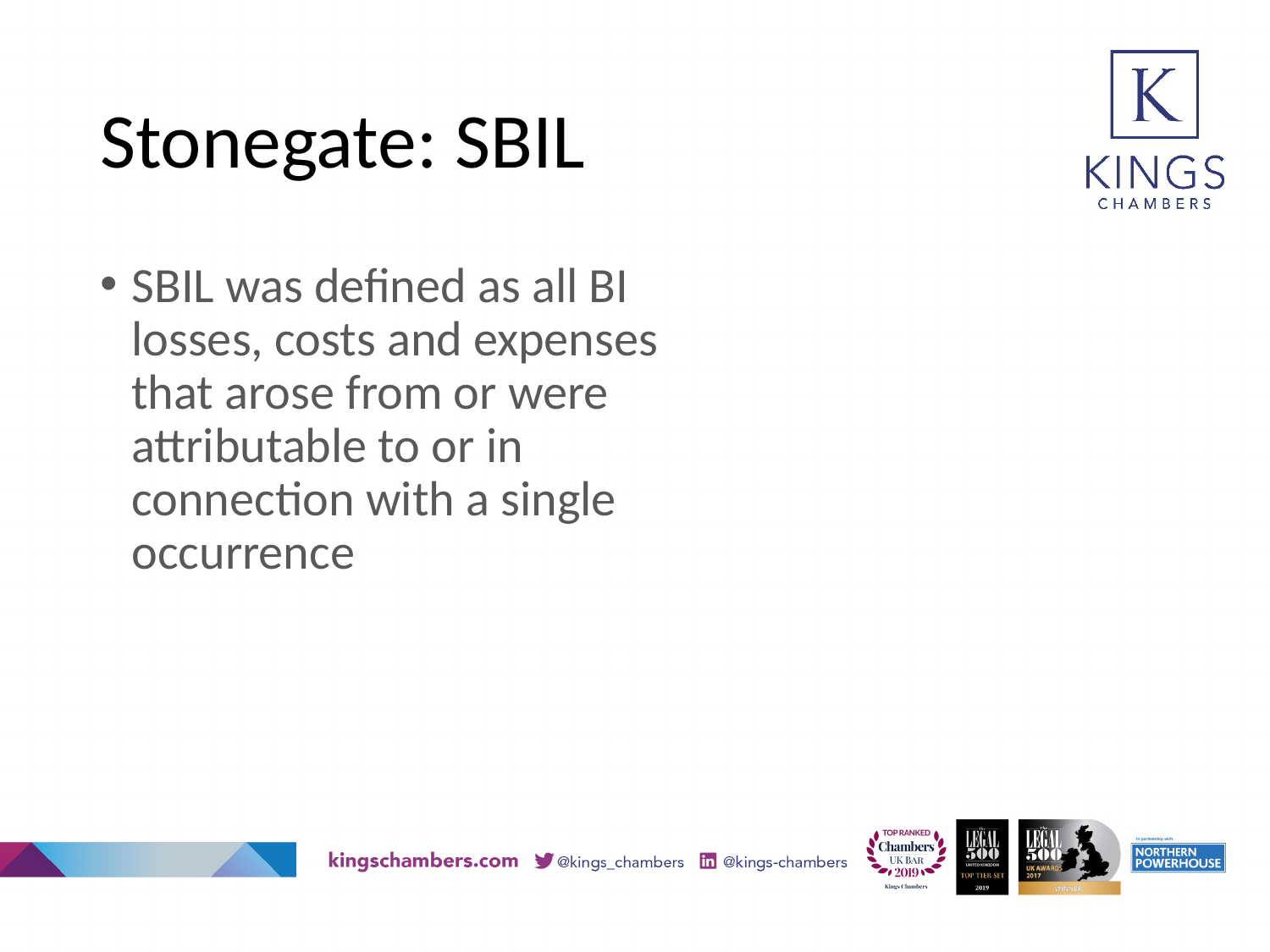

# Stonegate: SBIL
SBIL was defined as all BI losses, costs and expenses that arose from or were attributable to or in connection with a single occurrence